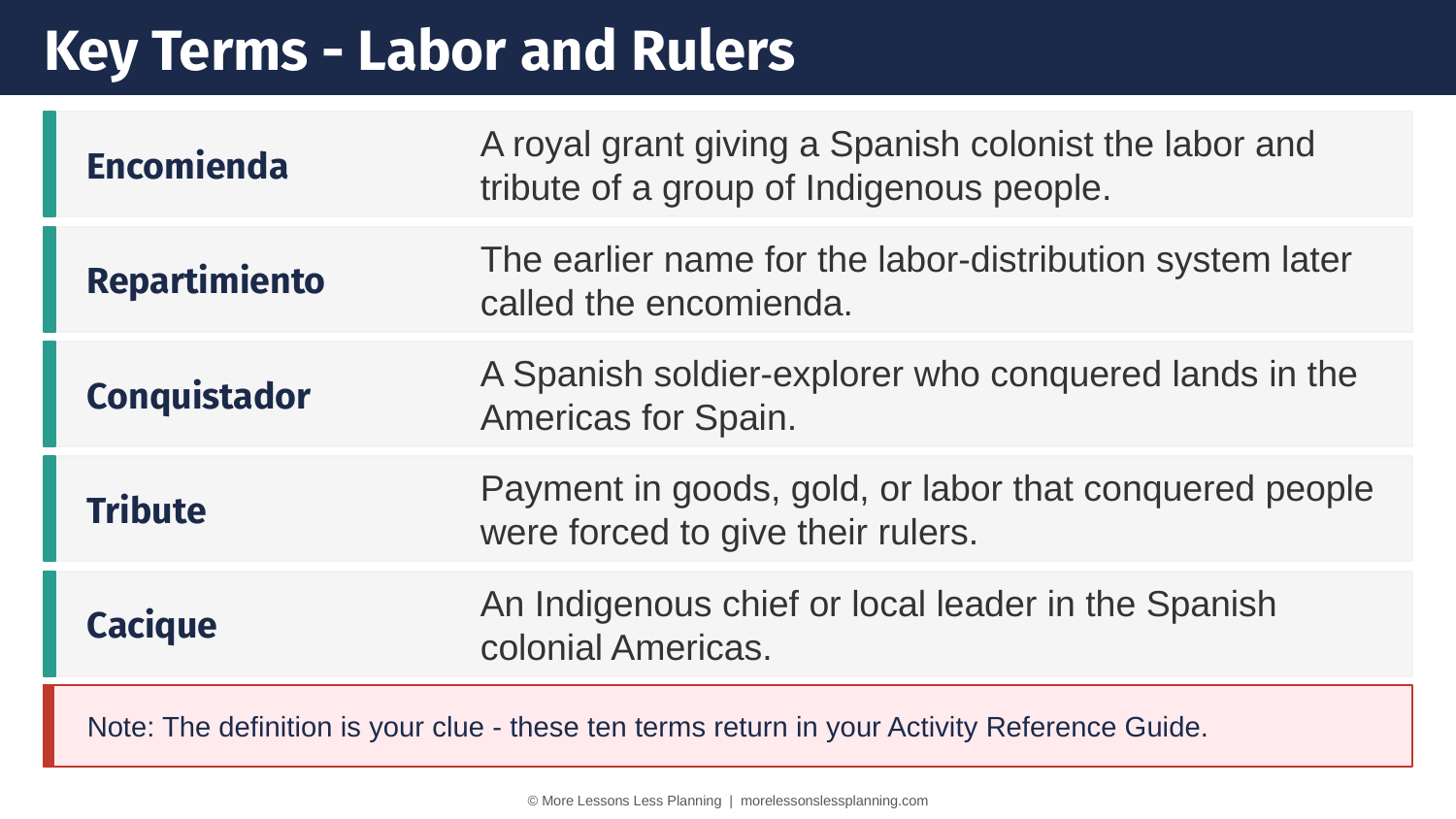

Key Terms - Labor and Rulers

Encomienda
A royal grant giving a Spanish colonist the labor and tribute of a group of Indigenous people.

Repartimiento
The earlier name for the labor-distribution system later called the encomienda.

Conquistador
A Spanish soldier-explorer who conquered lands in the Americas for Spain.

Tribute
Payment in goods, gold, or labor that conquered people were forced to give their rulers.

Cacique
An Indigenous chief or local leader in the Spanish colonial Americas.

Note: The definition is your clue - these ten terms return in your Activity Reference Guide.
© More Lessons Less Planning  |  morelessonslessplanning.com